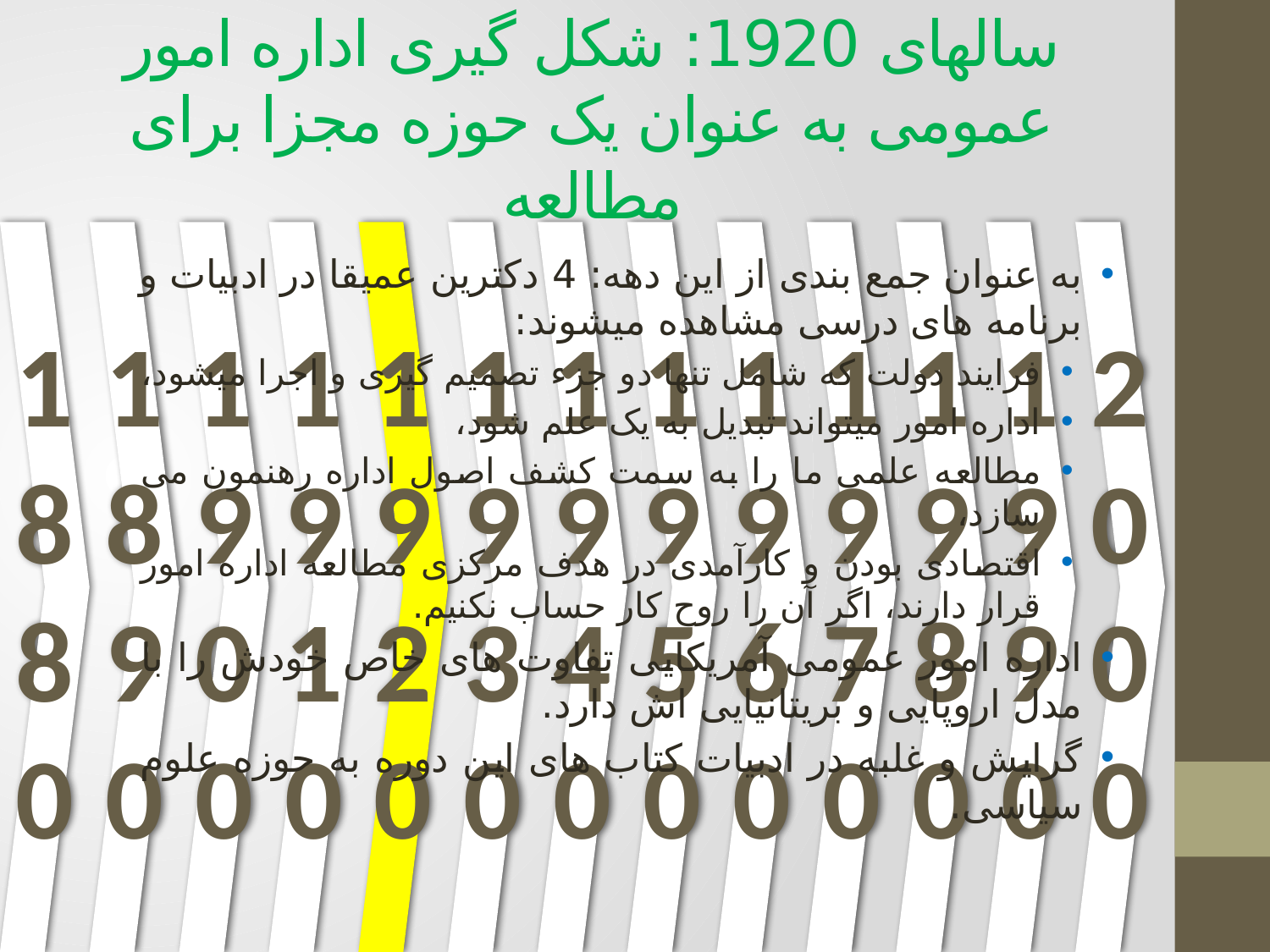

# سالهای 1920: شکل گیری اداره امور عمومی به عنوان یک حوزه مجزا برای مطالعه
1920

به عنوان جمع بندی از این دهه: 4 دکترین عمیقا در ادبیات و برنامه های درسی مشاهده میشوند:
فرایند دولت که شامل تنها دو جزء تصمیم گیری و اجرا میشود،‌
اداره امور میتواند تبدیل به یک علم شود،
مطالعه علمی ما را به سمت کشف اصول اداره رهنمون می سازد،
اقتصادی بودن و کارآمدی ‌در هدف مرکزی مطالعه اداره امور قرار دارند،‌ اگر آن را روح کار حساب نکنیم.
اداره امور عمومی آمریکایی تفاوت های خاص خودش را با مدل اروپایی و بریتانیایی اش دارد.
گرایش و غلبه در ادبیات کتاب های این دوره به حوزه علوم سیاسی.